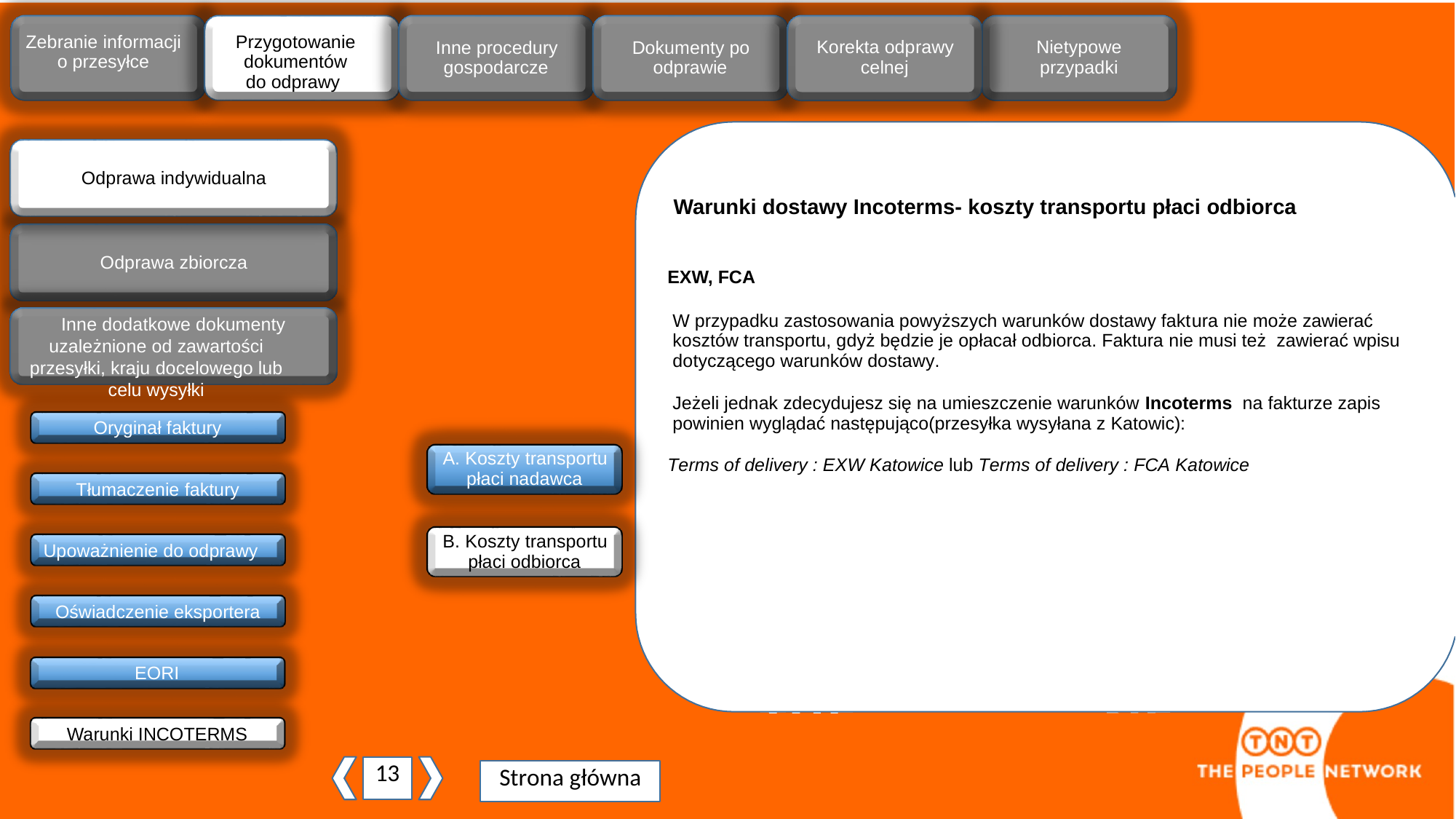

ji

Zebranie informacji o przesyłce
Przygotowanie dokumentów do odprawy
Inne procedury
gospodarcze
Dokumenty po
odprawie
Korekta odprawy
celnej
Nietypowe
przypadki

Odprawa indywidualna

 Warunki dostawy Incoterms- koszty transportu płaci odbiorca

EXW, FCA

W przypadku zastosowania powyższych warunków dostawy faktura nie może zawierać kosztów transportu, gdyż będzie je opłacał odbiorca. Faktura nie musi też  zawierać wpisu dotyczącego warunków dostawy.

Jeżeli jednak zdecydujesz się na umieszczenie warunków Incoterms  na fakturze zapis powinien wyglądać następująco(przesyłka wysyłana z Katowic):

Terms of delivery : EXW Katowice lub Terms of delivery : FCA Katowice

Odprawa zbiorcza

Inne dodatkowe dokumenty
uzależnione od zawartości przesyłki, kraju docelowego lub celu wysyłki

Oryginał faktury

A. Koszty transportu
płaci nadawca
Tłumaczenie faktury

B. Koszty transportu
płaci odbiorca

Upoważnienie do odprawy

Oświadczenie eksportera

EORI

Warunki INCOTERMS

13

Strona główna